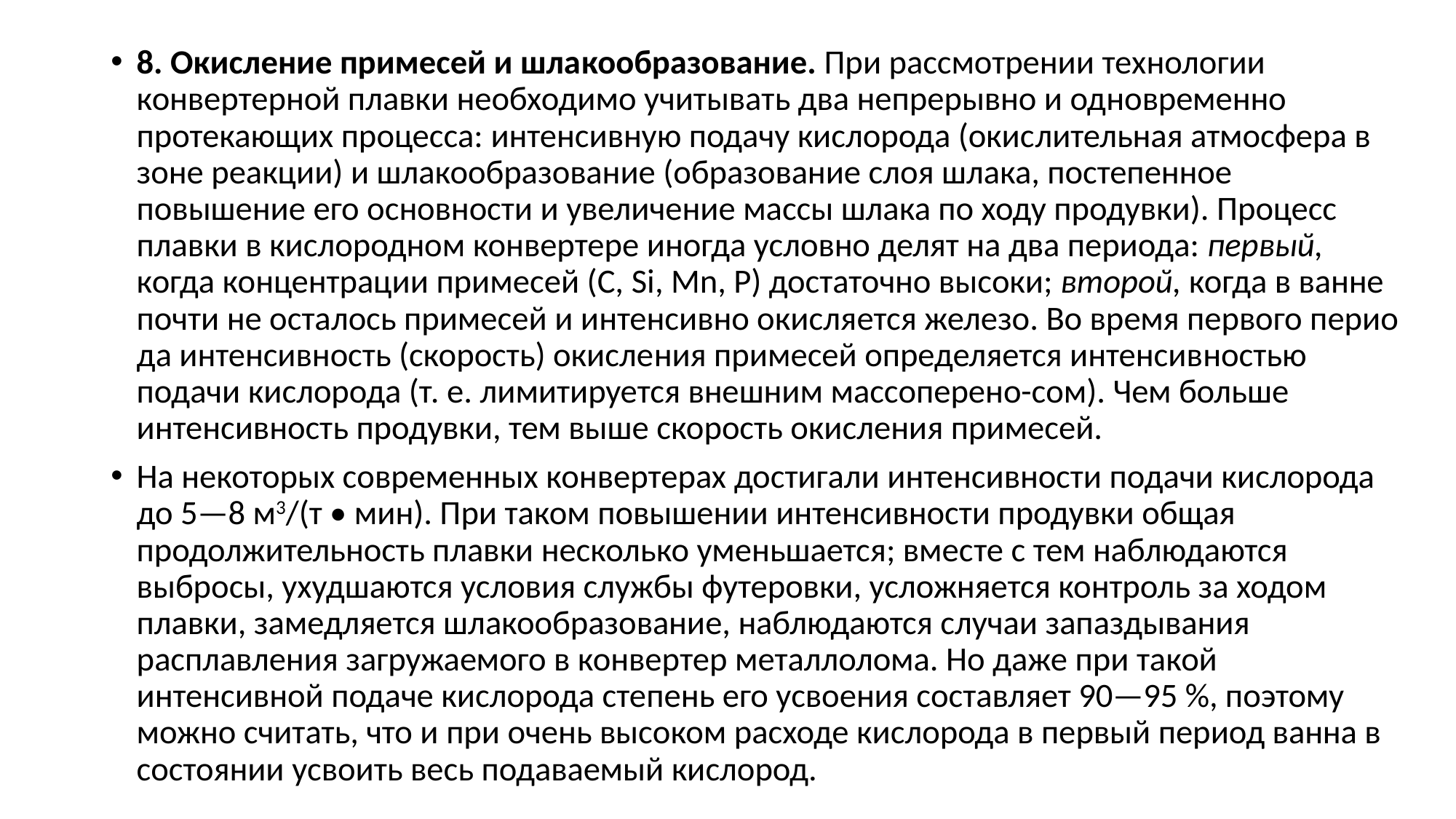

8. Окисление примесей и шла­кообразование. При рассмотрении тех­нологии конвертерной плавки необхо­димо учитывать два непрерывно и од­новременно протекающих процесса: интенсивную подачу кислорода (окис­лительная атмосфера в зоне реакции) и шлакообразование (образование слоя шлака, постепенное повышение его основности и увеличение массы шлака по ходу продувки). Процесс плавки в кислородном конвертере иногда условно делят на два периода: первый, когда концентрации примесей (С, Si, Mn, P) достаточно высоки; второй, когда в ванне почти не оста­лось примесей и интенсивно окисля­ется железо. Во время первого перио­да интенсивность (скорость) окисле­ния примесей определяется интенсив­ностью подачи кислорода (т. е. лимитируется внешним массоперено-сом). Чем больше интенсивность про­дувки, тем выше скорость окисления примесей.
На некоторых современных кон­вертерах достигали интенсивности по­дачи кислорода до 5—8 м3/(т • мин). При таком повышении интенсивности продувки общая продолжительность плавки несколько уменьшается; вмес­те с тем наблюдаются выбросы, ухуд­шаются условия службы футеровки, усложняется контроль за ходом плав­ки, замедляется шлакообразование, наблюдаются случаи запаздывания расплавления загружаемого в конвер­тер металлолома. Но даже при такой интенсивной подаче кислорода сте­пень его усвоения составляет 90—95 %, поэтому можно считать, что и при очень высоком расходе кислорода в первый период ванна в состоянии ус­воить весь подаваемый кислород.